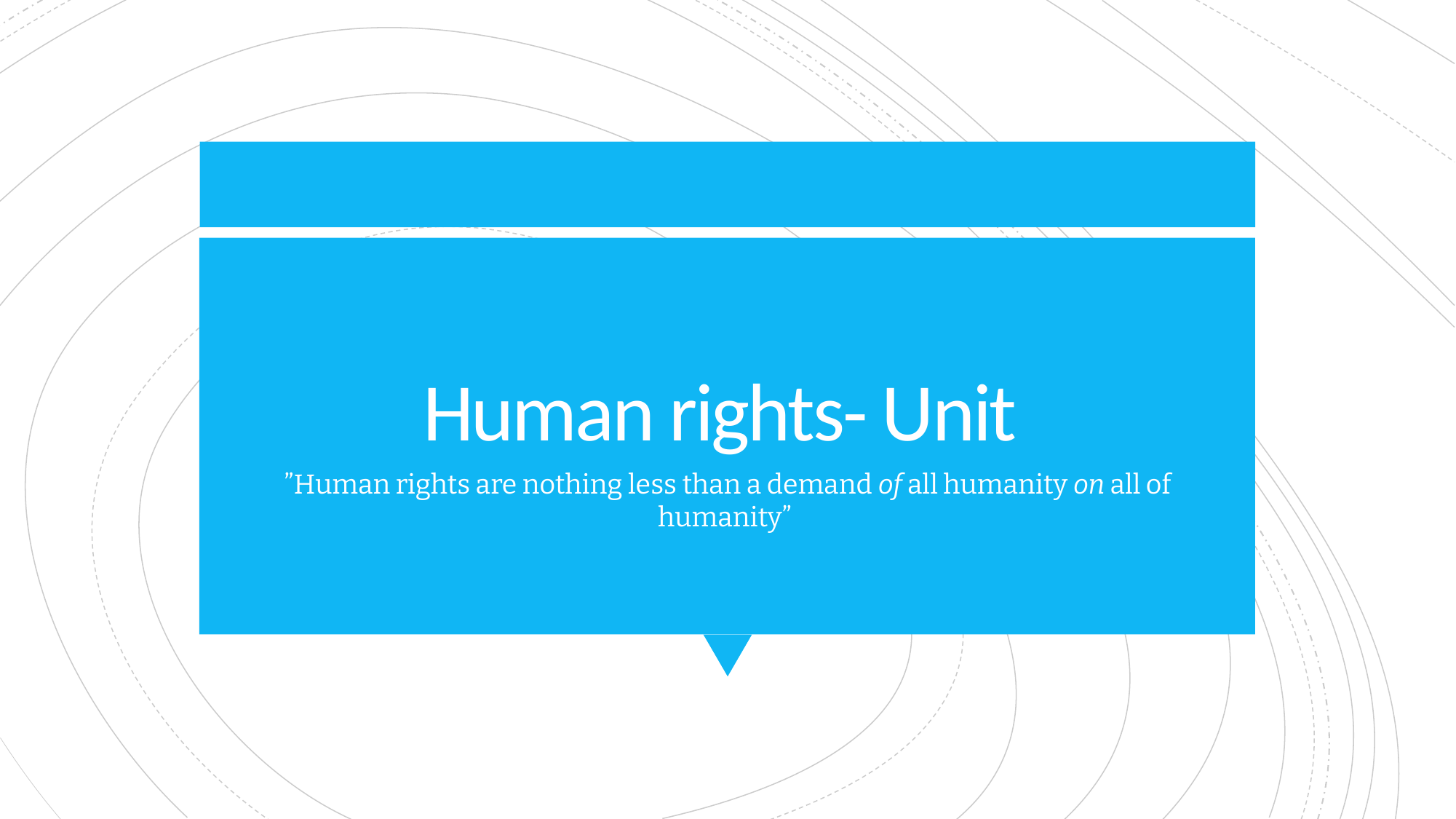

# Human rights- Unit
”Human rights are nothing less than a demand of all humanity on all of humanity”